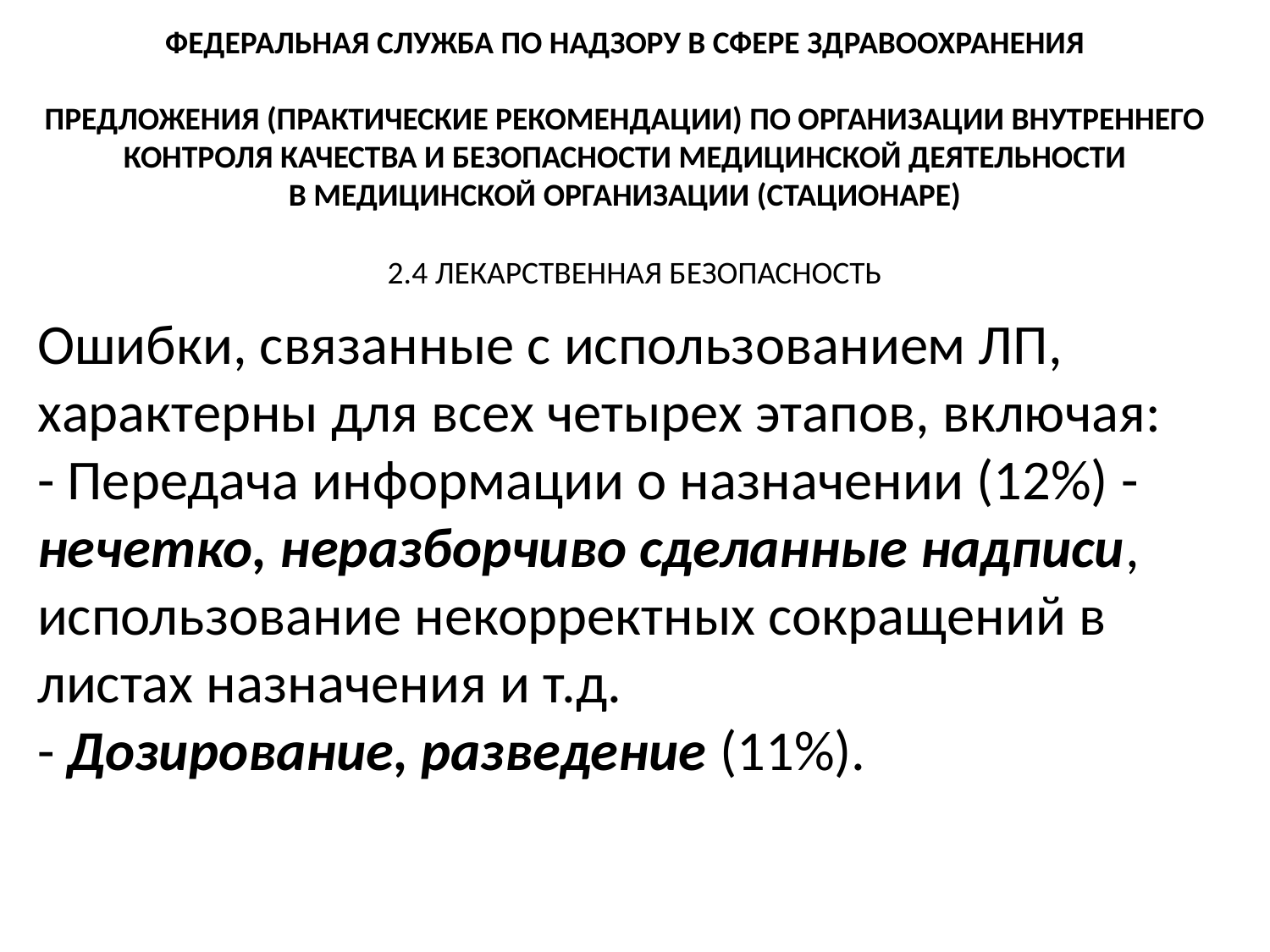

ФЕДЕРАЛЬНАЯ СЛУЖБА ПО НАДЗОРУ В СФЕРЕ ЗДРАВООХРАНЕНИЯ

ПРЕДЛОЖЕНИЯ (ПРАКТИЧЕСКИЕ РЕКОМЕНДАЦИИ) ПО ОРГАНИЗАЦИИ ВНУТРЕННЕГО КОНТРОЛЯ КАЧЕСТВА И БЕЗОПАСНОСТИ МЕДИЦИНСКОЙ ДЕЯТЕЛЬНОСТИ
В МЕДИЦИНСКОЙ ОРГАНИЗАЦИИ (СТАЦИОНАРЕ)
2.4 ЛЕКАРСТВЕННАЯ БЕЗОПАСНОСТЬ
Ошибки, связанные с использованием ЛП, характерны для всех четырех этапов, включая:
- Передача информации о назначении (12%) - нечетко, неразборчиво сделанные надписи, использование некорректных сокращений в листах назначения и т.д.
- Дозирование, разведение (11%).